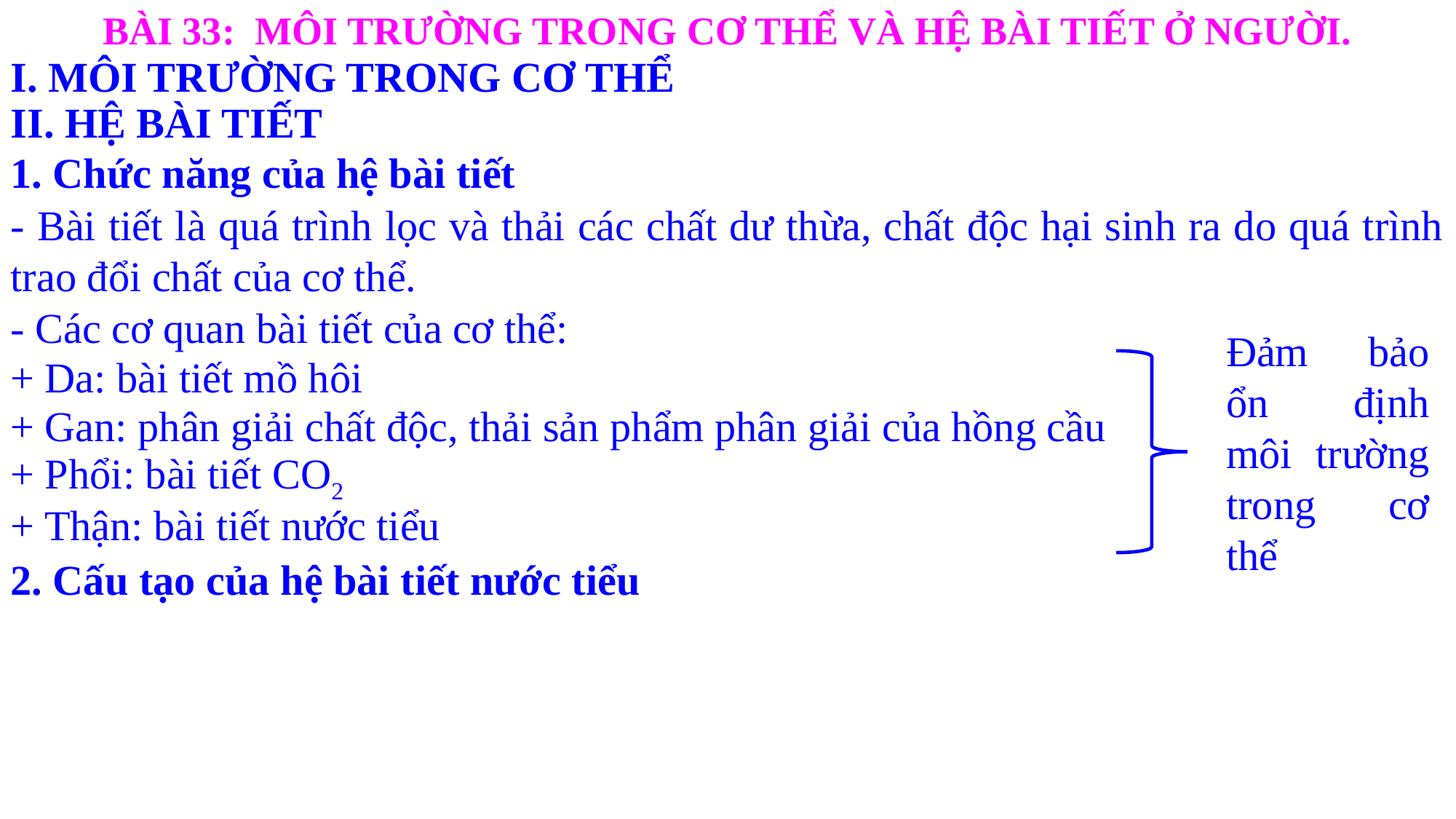

BÀI 33:  MÔI TRƯỜNG TRONG CƠ THỂ VÀ HỆ BÀI TIẾT Ở NGƯỜI.

I. MÔI TRƯỜNG TRONG CƠ THỂ

II. HỆ BÀI TIẾT

1. Chức năng của hệ bài tiết
- Bài tiết là quá trình lọc và thải các chất dư thừa, chất độc hại sinh ra do quá trình trao đổi chất của cơ thể.
- Các cơ quan bài tiết của cơ thể:
Đảm bảo ổn định môi trường trong cơ thể
+ Da: bài tiết mồ hôi

+ Gan: phân giải chất độc, thải sản phẩm phân giải của hồng cầu
+ Phổi: bài tiết CO2
+ Thận: bài tiết nước tiểu
2. Cấu tạo của hệ bài tiết nước tiểu